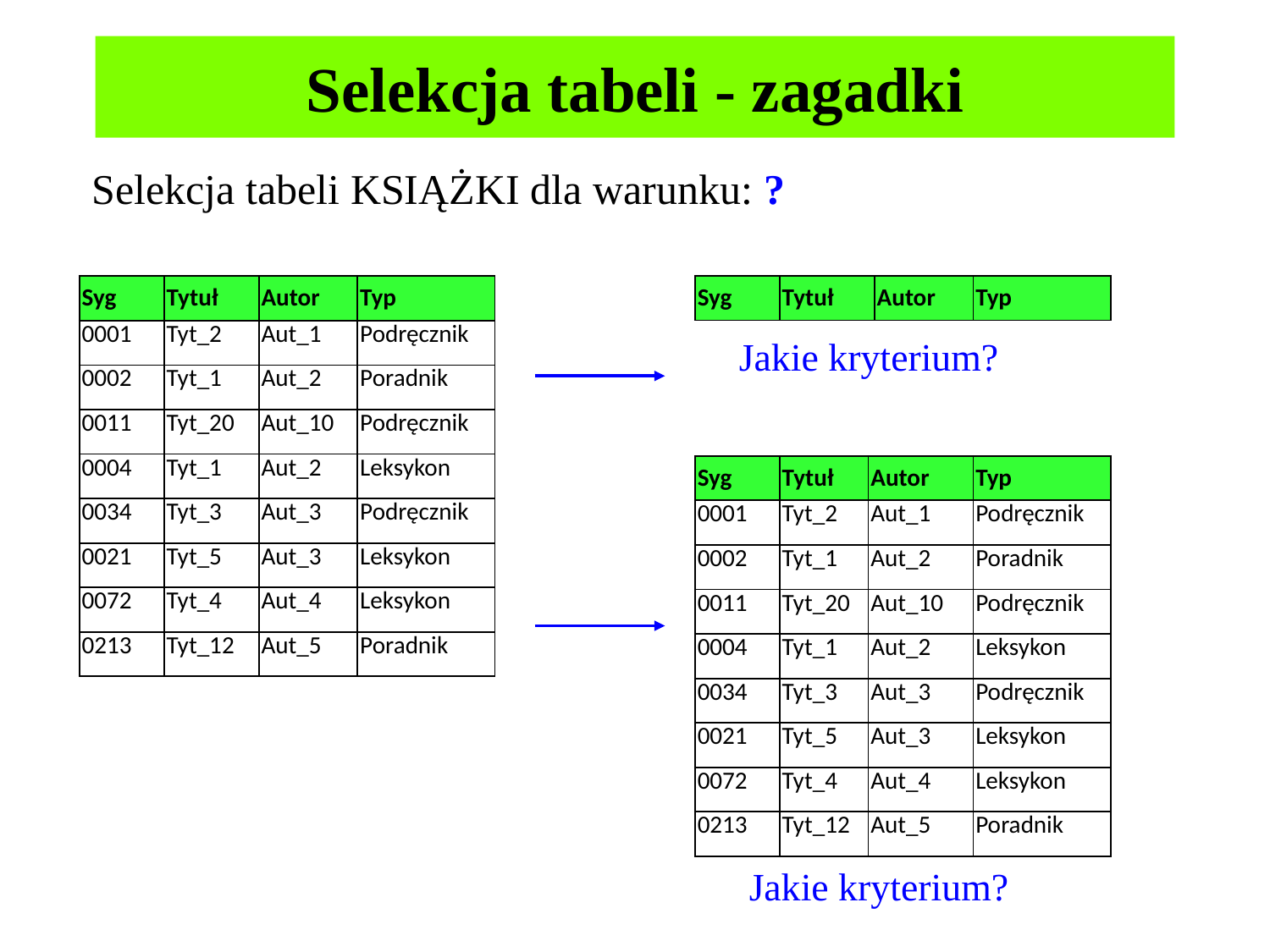

# Selekcja tabeli - zagadki
Selekcja tabeli KSIĄŻKI dla warunku: ?
| Syg | Tytuł | Autor | Typ |
| --- | --- | --- | --- |
| 0001 | Tyt\_2 | Aut\_1 | Podręcznik |
| 0002 | Tyt\_1 | Aut\_2 | Poradnik |
| 0011 | Tyt\_20 | Aut\_10 | Podręcznik |
| 0004 | Tyt\_1 | Aut\_2 | Leksykon |
| 0034 | Tyt\_3 | Aut\_3 | Podręcznik |
| 0021 | Tyt\_5 | Aut\_3 | Leksykon |
| 0072 | Tyt\_4 | Aut\_4 | Leksykon |
| 0213 | Tyt\_12 | Aut\_5 | Poradnik |
| Syg | Tytuł | Autor | Typ |
| --- | --- | --- | --- |
Jakie kryterium?
| Syg | Tytuł | Autor | Typ |
| --- | --- | --- | --- |
| 0001 | Tyt\_2 | Aut\_1 | Podręcznik |
| 0002 | Tyt\_1 | Aut\_2 | Poradnik |
| 0011 | Tyt\_20 | Aut\_10 | Podręcznik |
| 0004 | Tyt\_1 | Aut\_2 | Leksykon |
| 0034 | Tyt\_3 | Aut\_3 | Podręcznik |
| 0021 | Tyt\_5 | Aut\_3 | Leksykon |
| 0072 | Tyt\_4 | Aut\_4 | Leksykon |
| 0213 | Tyt\_12 | Aut\_5 | Poradnik |
Jakie kryterium?